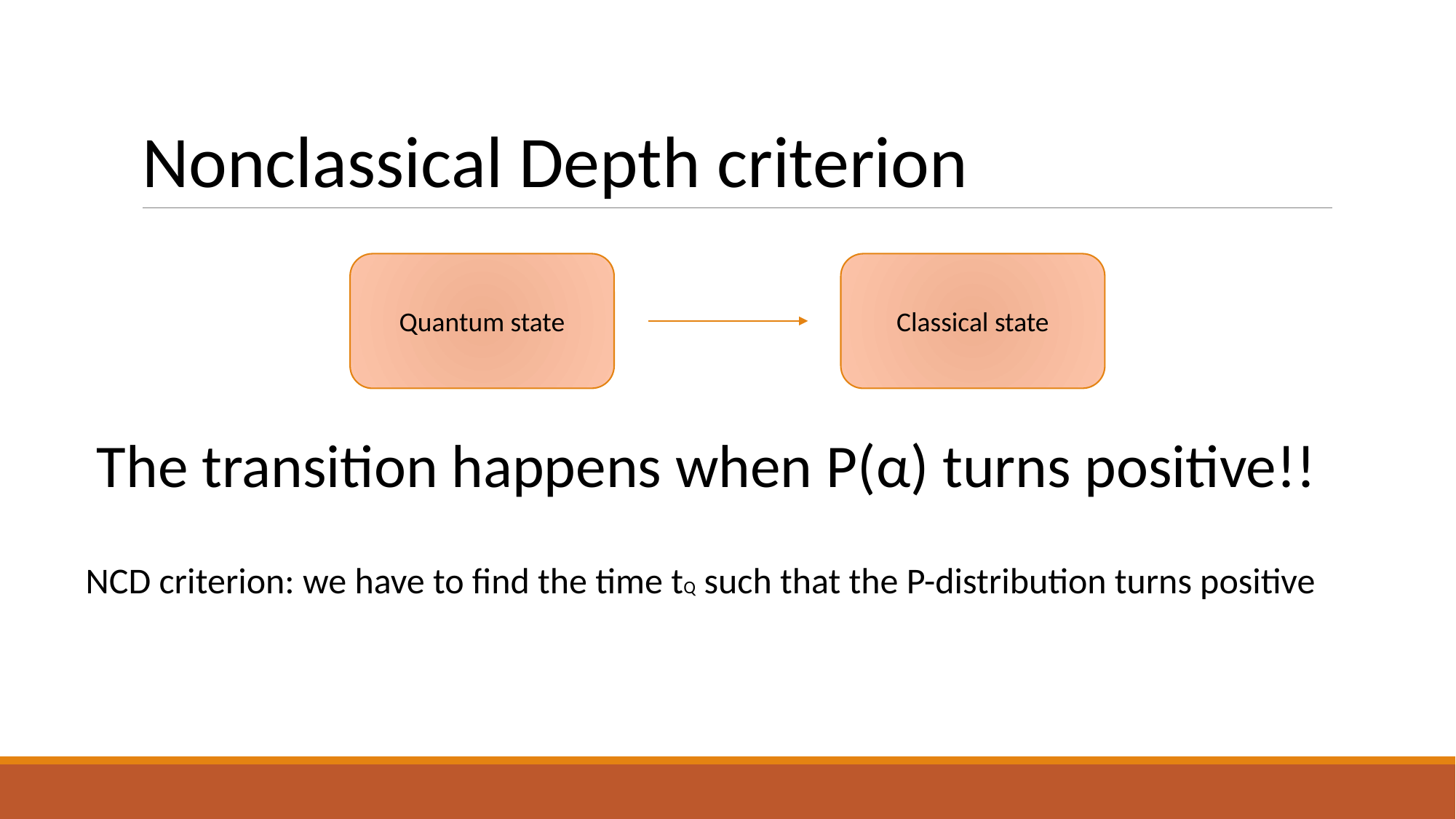

# Nonclassical Depth criterion
Classical state
Quantum state
The transition happens when P(α) turns positive!!
NCD criterion: we have to find the time tQ  such that the P-distribution turns positive